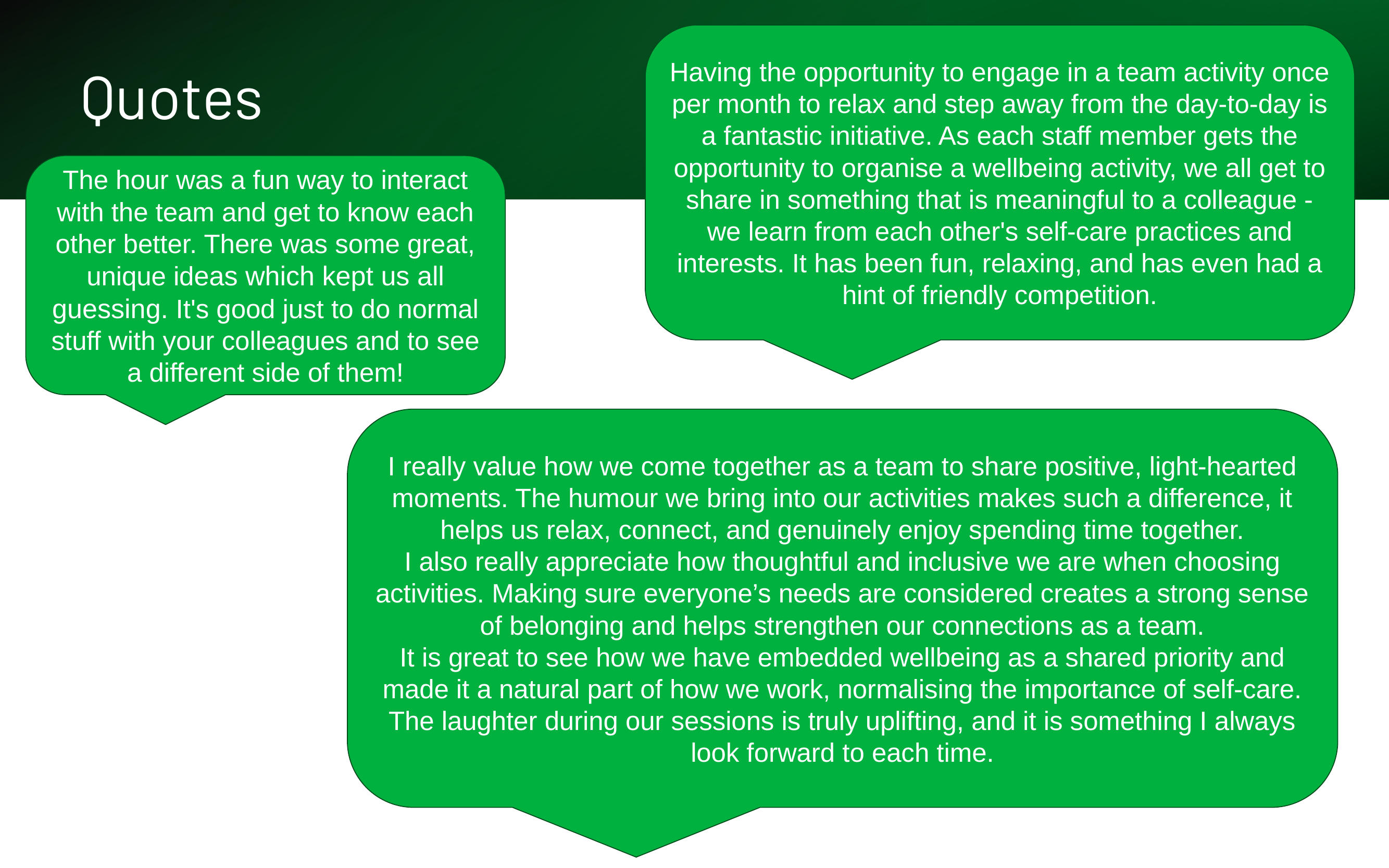

Having the opportunity to engage in a team activity once per month to relax and step away from the day-to-day is a fantastic initiative. As each staff member gets the opportunity to organise a wellbeing activity, we all get to share in something that is meaningful to a colleague - we learn from each other's self-care practices and interests. It has been fun, relaxing, and has even had a hint of friendly competition.
# Quotes
The hour was a fun way to interact with the team and get to know each other better. There was some great, unique ideas which kept us all guessing. It's good just to do normal stuff with your colleagues and to see a different side of them!

I really value how we come together as a team to share positive, light-hearted moments. The humour we bring into our activities makes such a difference, it helps us relax, connect, and genuinely enjoy spending time together.
I also really appreciate how thoughtful and inclusive we are when choosing activities. Making sure everyone’s needs are considered creates a strong sense of belonging and helps strengthen our connections as a team.
It is great to see how we have embedded wellbeing as a shared priority and made it a natural part of how we work, normalising the importance of self-care. The laughter during our sessions is truly uplifting, and it is something I always look forward to each time.